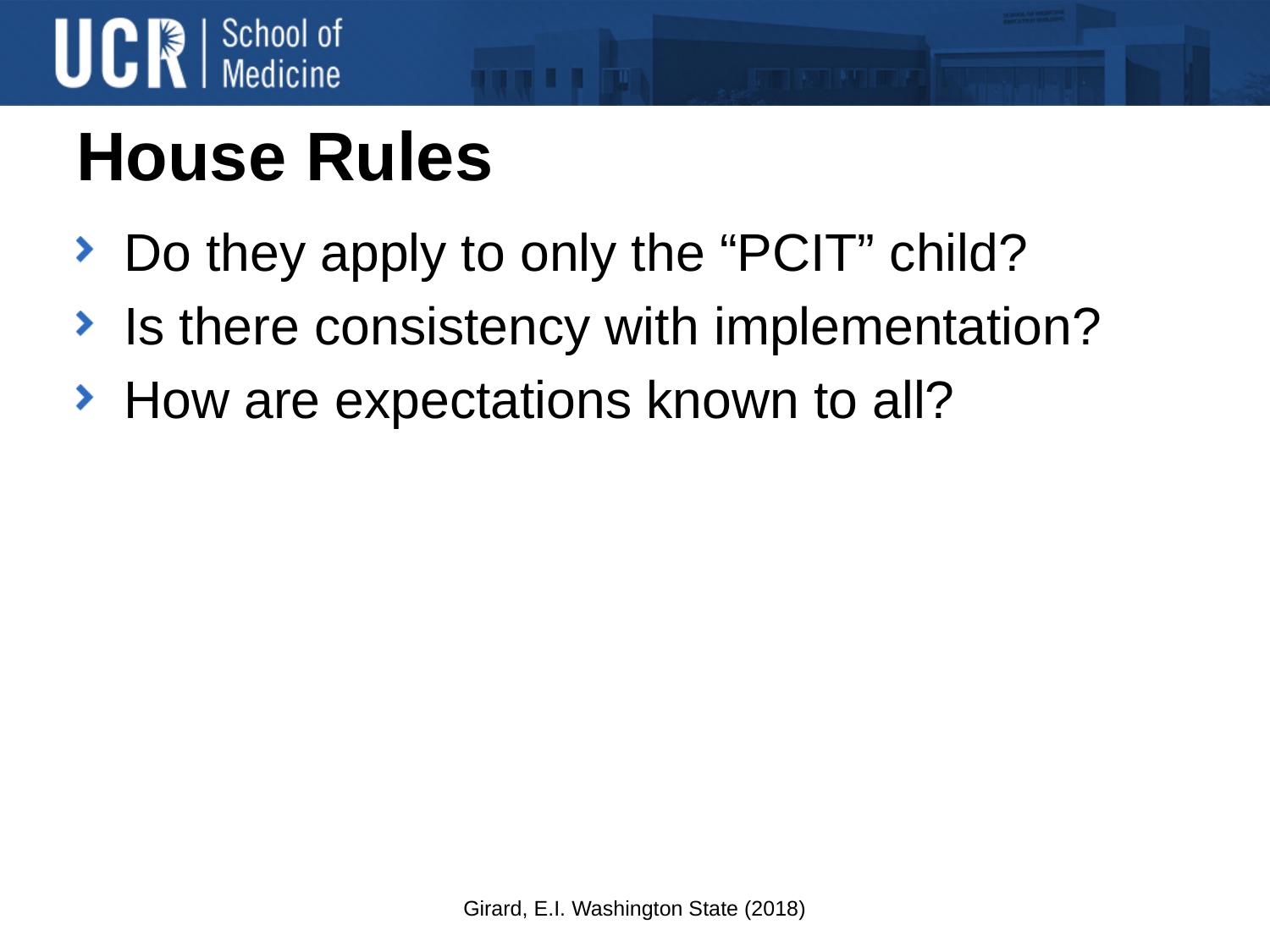

# House Rules
Do they apply to only the “PCIT” child?
Is there consistency with implementation?
How are expectations known to all?
Girard, E.I. Washington State (2018)